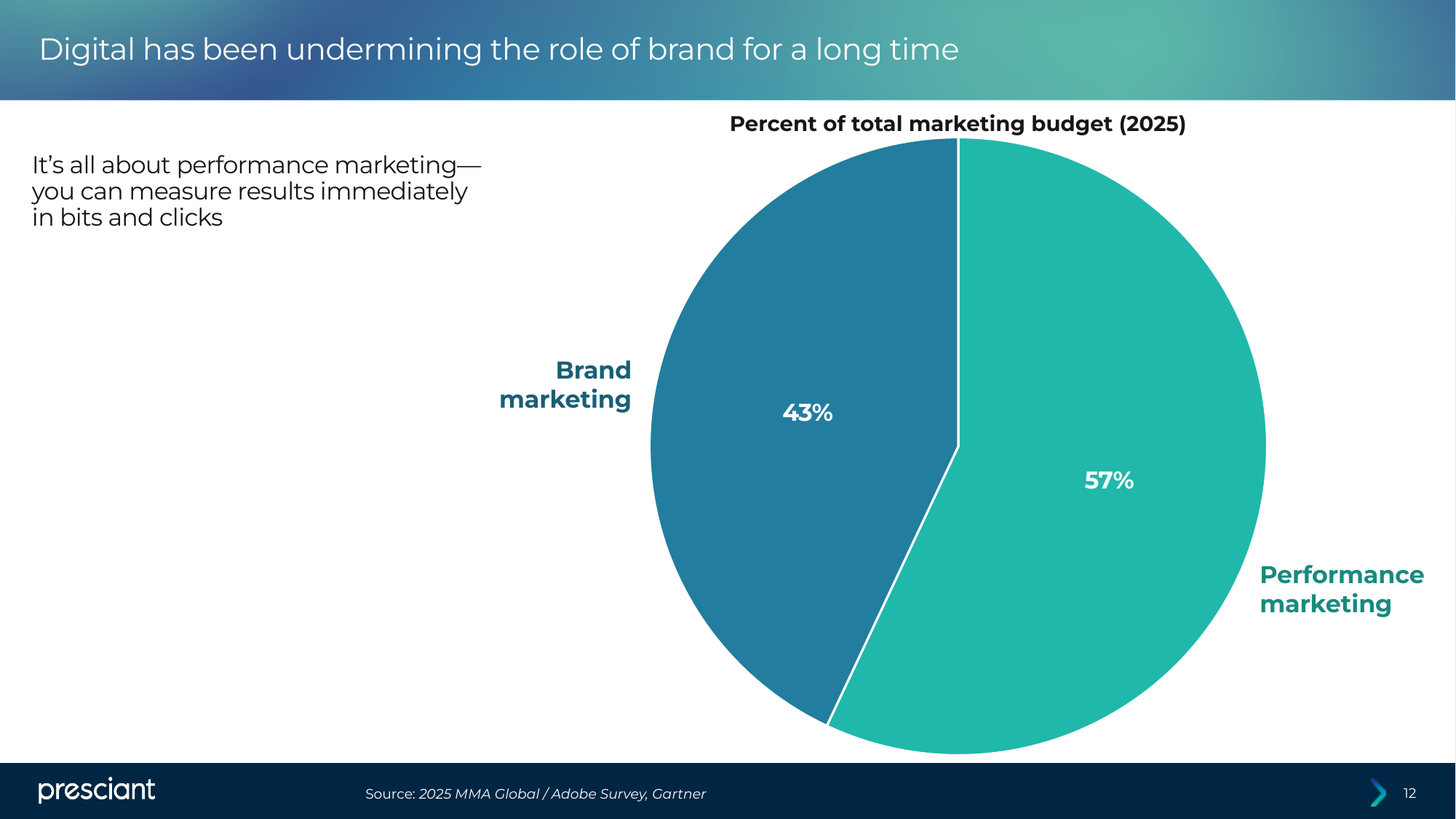

# Digital has been undermining the role of brand for a long time
Percent of total marketing budget (2025)

### Chart

| Category | Sales |
|---|---|
| Performance | 0.57 |
| Brand | 0.43 |
It’s all about performance marketing—you can measure results immediately in bits and clicks
Brand marketing
Performance marketing
Source: 2025 MMA Global / Adobe Survey, Gartner
12